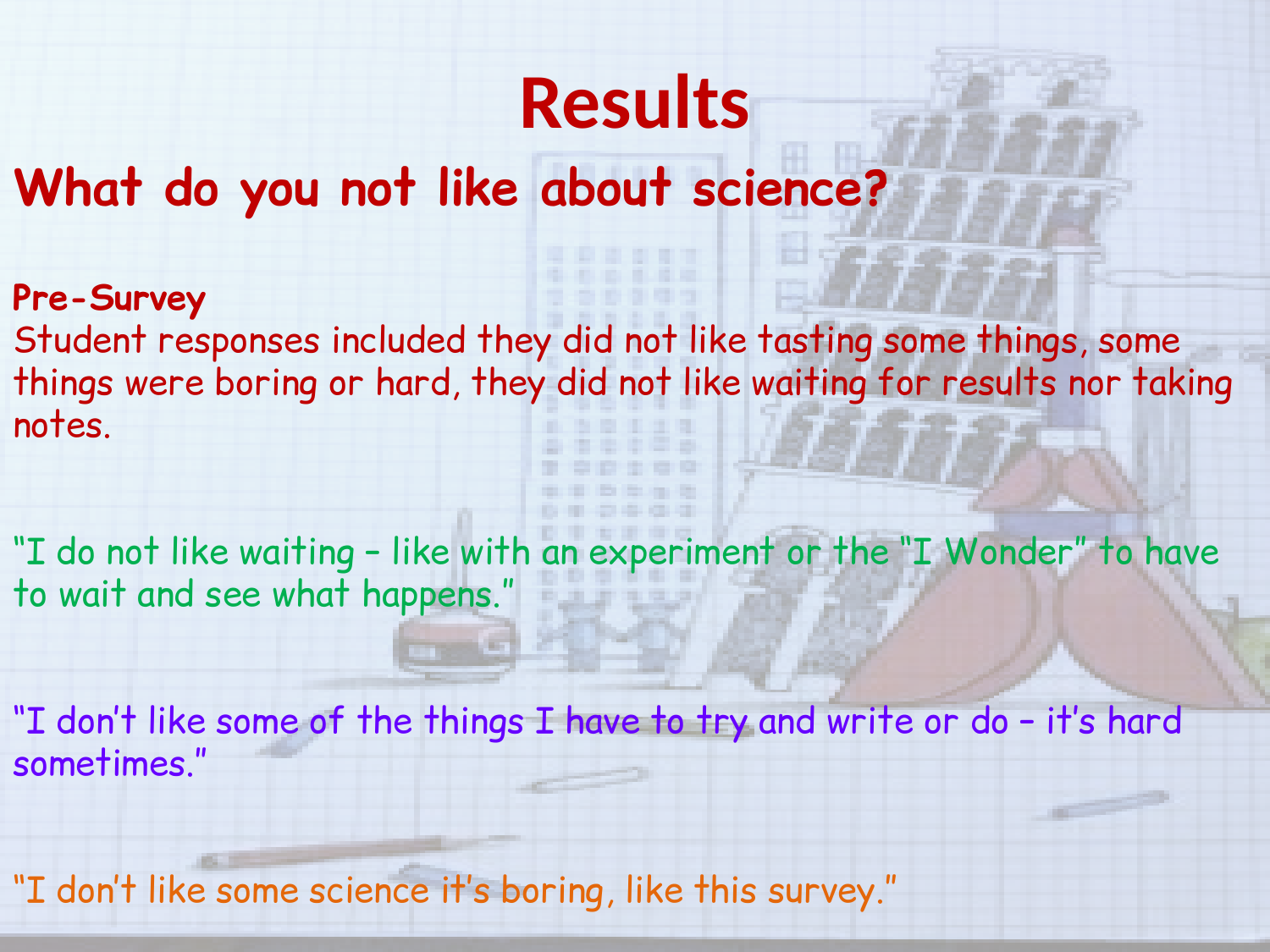

# Results
What do you not like about science?

Pre-Survey
Student responses included they did not like tasting some things, some things were boring or hard, they did not like waiting for results nor taking notes.

“I do not like waiting – like with an experiment or the “I Wonder” to have to wait and see what happens.”

“I don’t like some of the things I have to try and write or do – it’s hard sometimes.”

“I don’t like some science it’s boring, like this survey.”